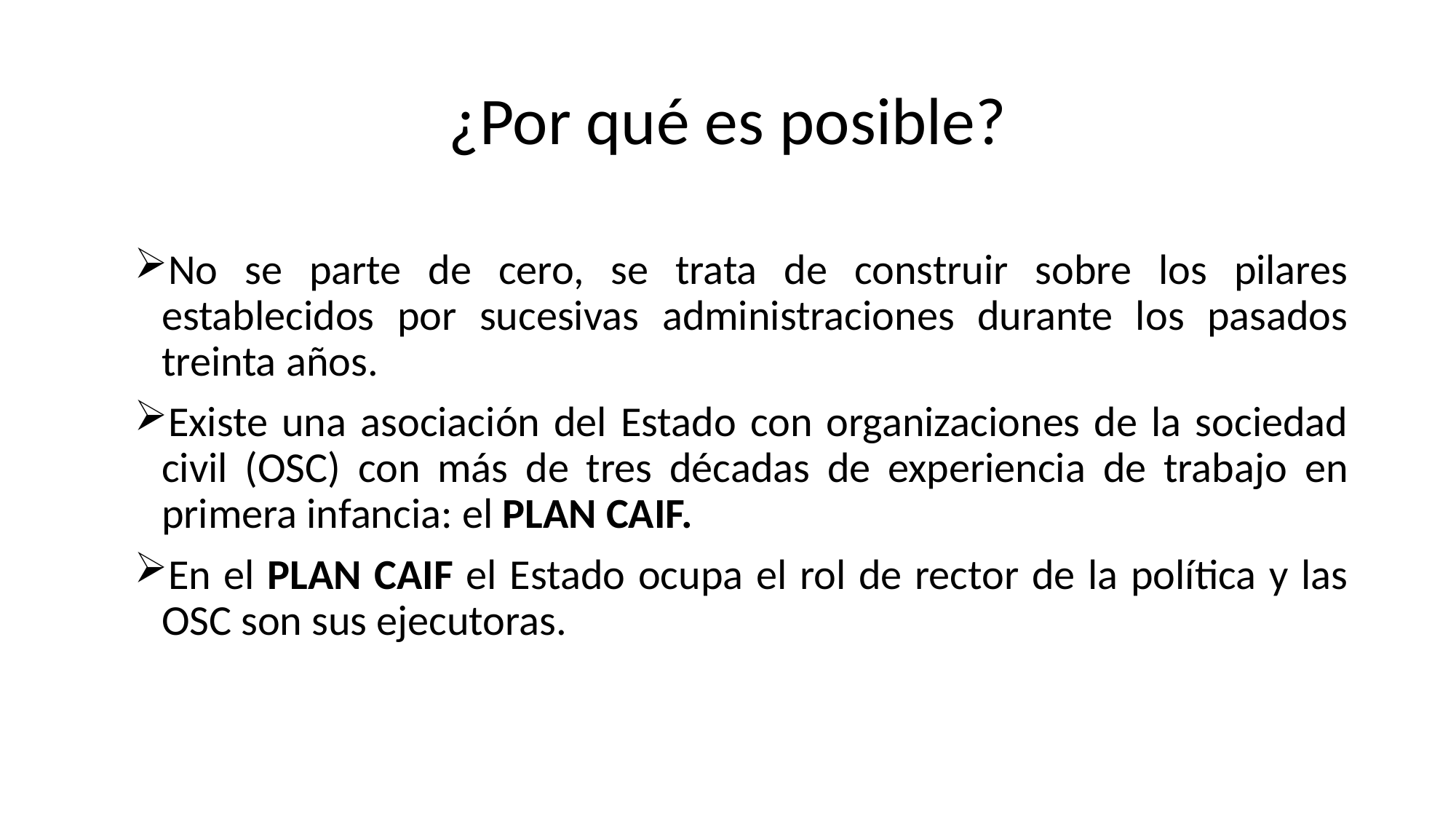

# ¿Por qué es posible?
No se parte de cero, se trata de construir sobre los pilares establecidos por sucesivas administraciones durante los pasados treinta años.
Existe una asociación del Estado con organizaciones de la sociedad civil (OSC) con más de tres décadas de experiencia de trabajo en primera infancia: el PLAN CAIF.
En el PLAN CAIF el Estado ocupa el rol de rector de la política y las OSC son sus ejecutoras.